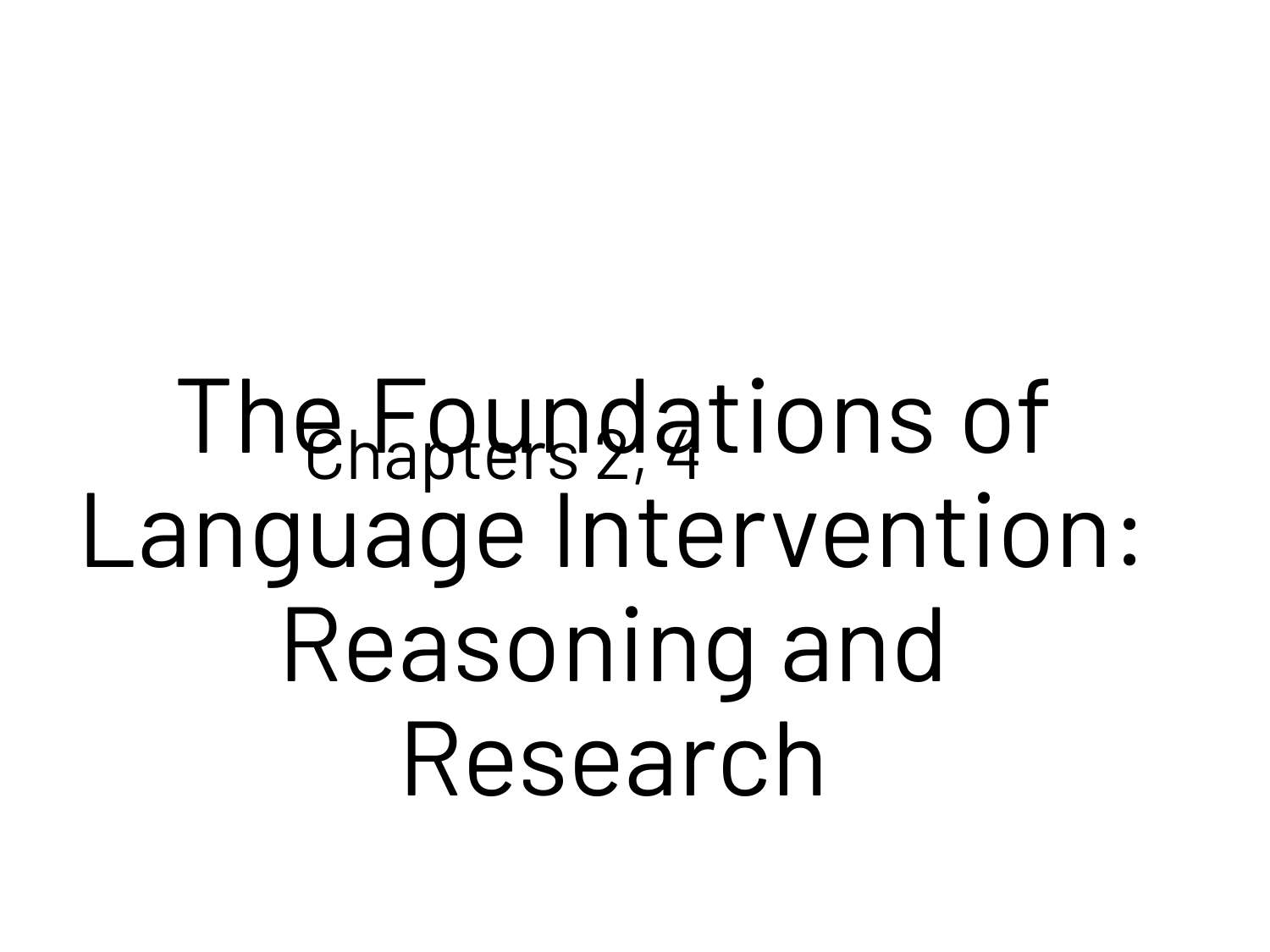

# The Foundations of Language Intervention: Reasoning and Research
Chapters 2, 4